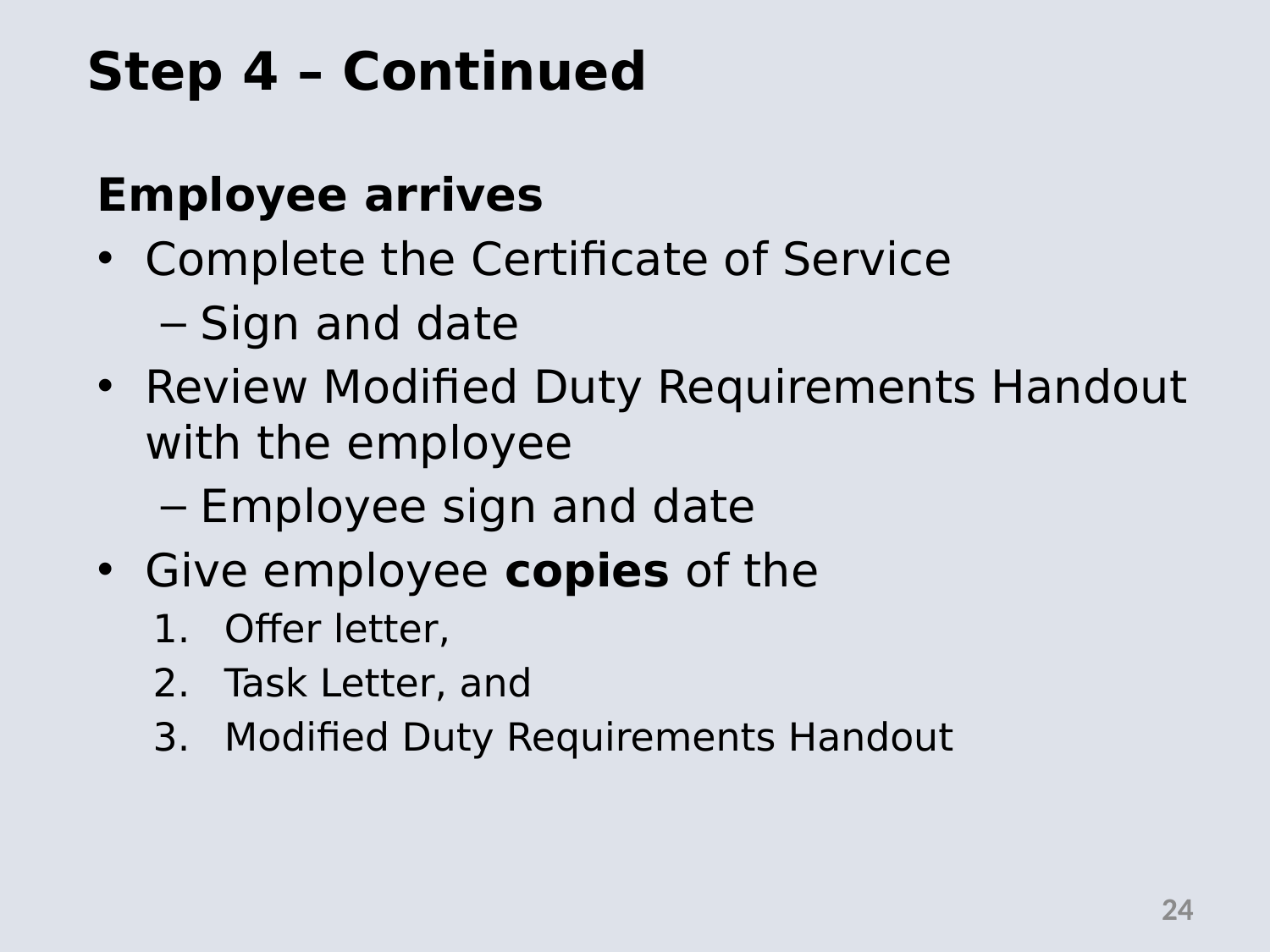

Step 4 – Continued
Employee arrives
Complete the Certificate of Service
Sign and date
Review Modified Duty Requirements Handout with the employee
Employee sign and date
Give employee copies of the
Offer letter,
Task Letter, and
Modified Duty Requirements Handout

24